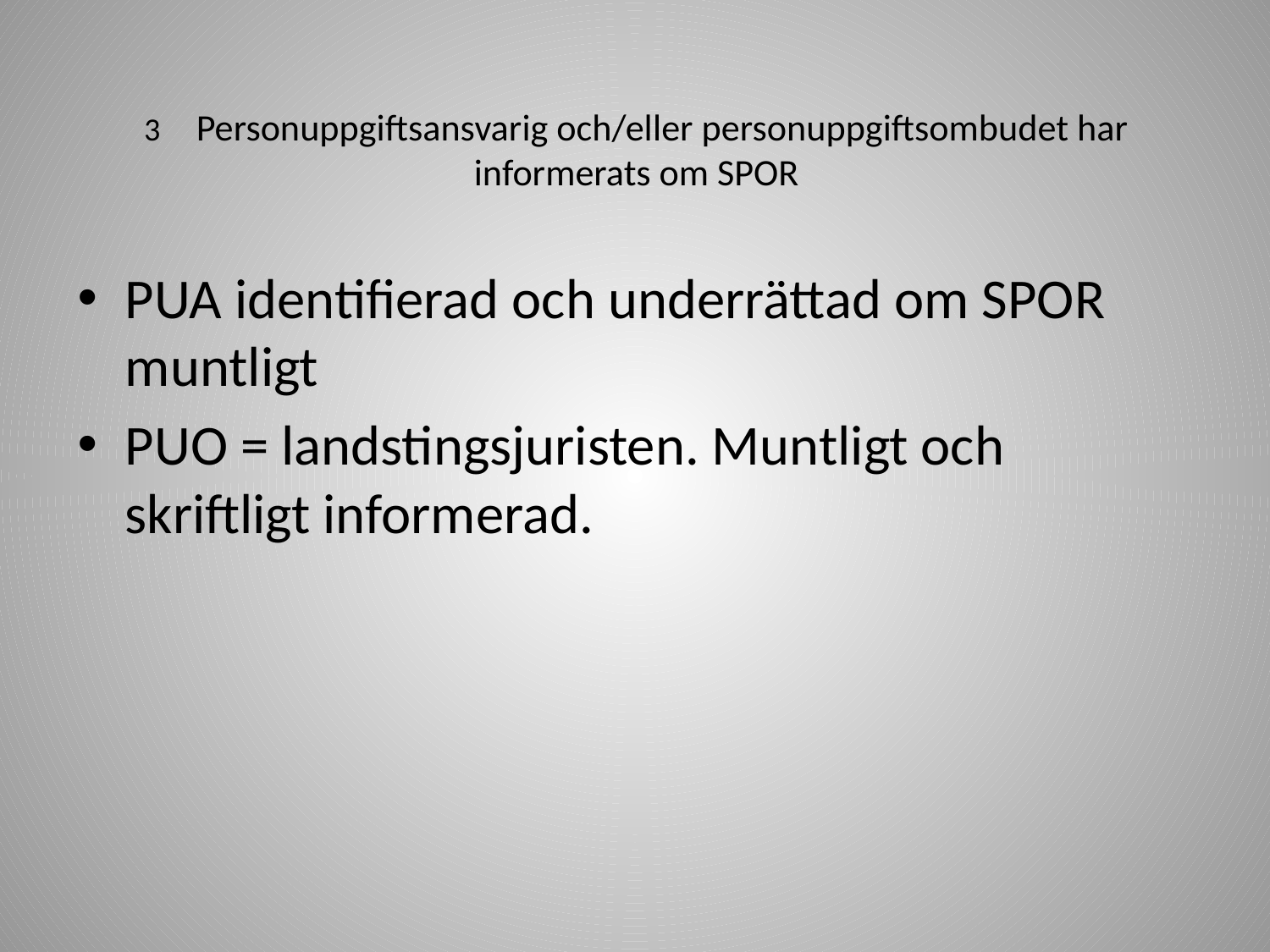

# 3     Personuppgiftsansvarig och/eller personuppgiftsombudet har informerats om SPOR
PUA identifierad och underrättad om SPOR muntligt
PUO = landstingsjuristen. Muntligt och skriftligt informerad.